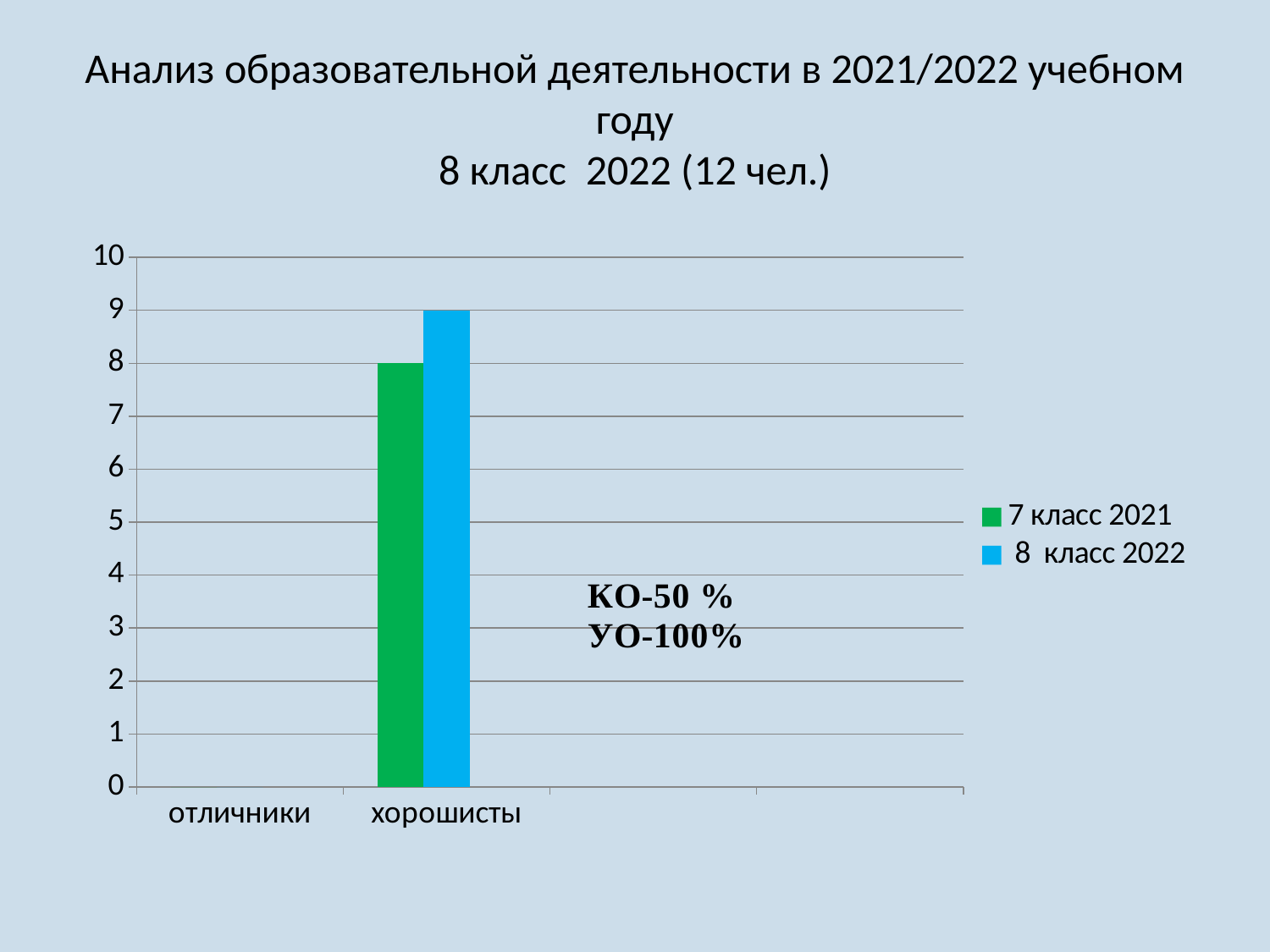

# Анализ образовательной деятельности в 2021/2022 учебном году 8 класс  2022 (12 чел.)

### Chart

| Category | 7 класс 2021 |  8  класс 2022 | Столбец1 |
|---|---|---|---|
| отличники | 0.0 | 0.0 | None |
| хорошисты | 8.0 | 9.0 | None |